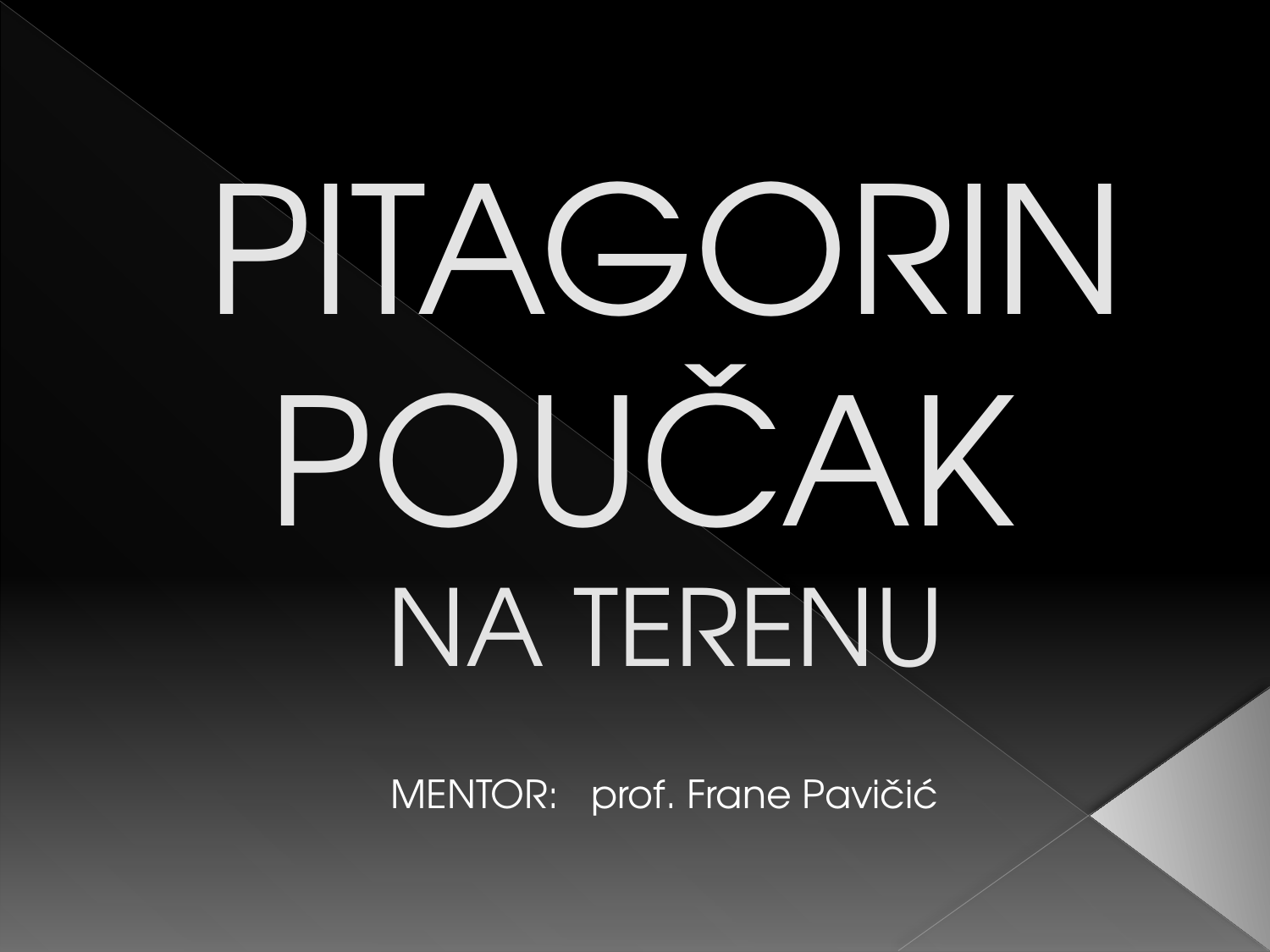

# PITAGORIN POUČAK NA TERENU
MENTOR:   prof. Frane Pavičić